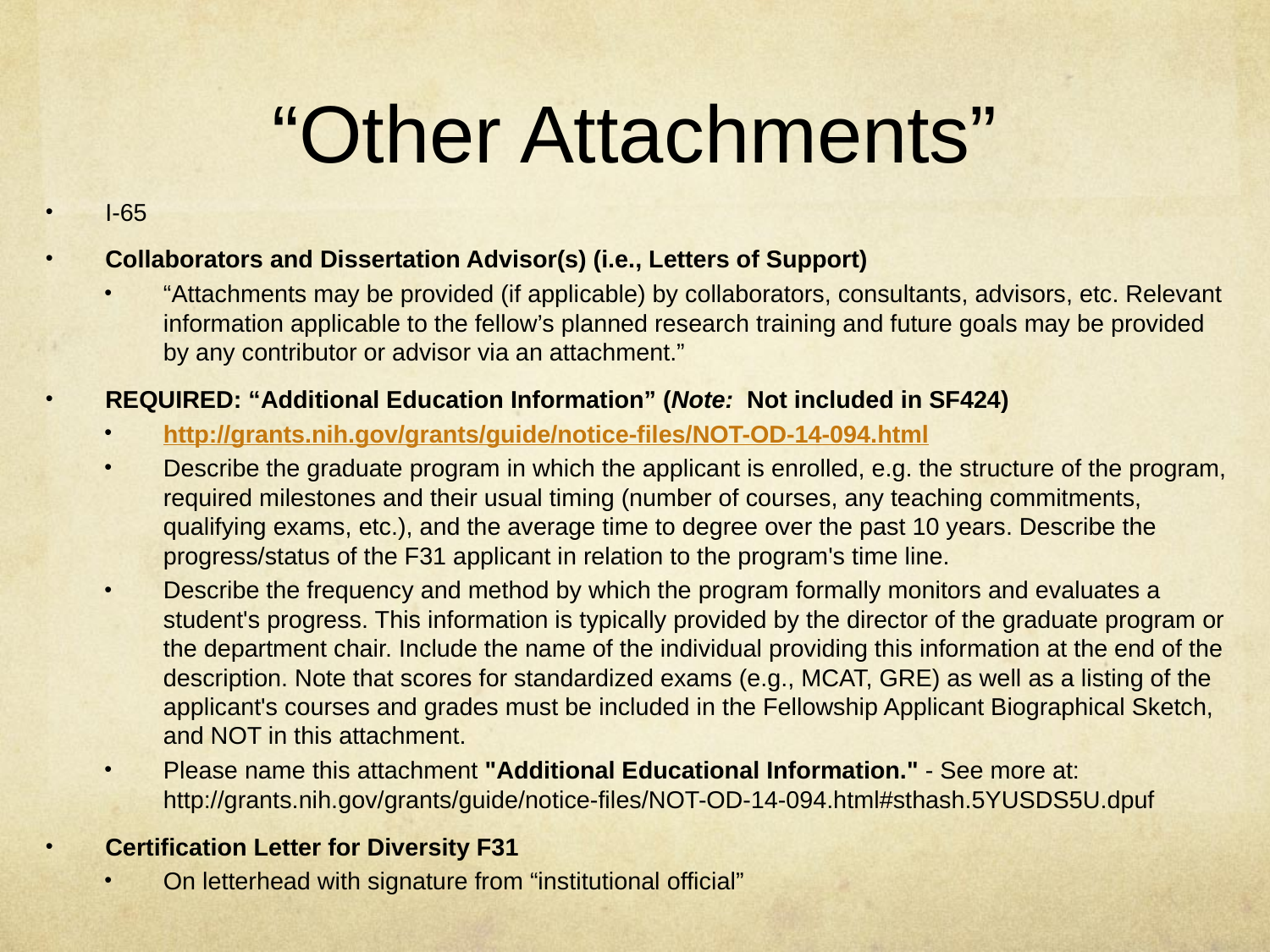

# “Other Attachments”
I-65
Collaborators and Dissertation Advisor(s) (i.e., Letters of Support)
“Attachments may be provided (if applicable) by collaborators, consultants, advisors, etc. Relevant information applicable to the fellow’s planned research training and future goals may be provided by any contributor or advisor via an attachment.”
REQUIRED: “Additional Education Information” (Note:  Not included in SF424)
http://grants.nih.gov/grants/guide/notice-files/NOT-OD-14-094.html
Describe the graduate program in which the applicant is enrolled, e.g. the structure of the program, required milestones and their usual timing (number of courses, any teaching commitments, qualifying exams, etc.), and the average time to degree over the past 10 years. Describe the progress/status of the F31 applicant in relation to the program's time line.
Describe the frequency and method by which the program formally monitors and evaluates a student's progress. This information is typically provided by the director of the graduate program or the department chair. Include the name of the individual providing this information at the end of the description. Note that scores for standardized exams (e.g., MCAT, GRE) as well as a listing of the applicant's courses and grades must be included in the Fellowship Applicant Biographical Sketch, and NOT in this attachment.
Please name this attachment "Additional Educational Information." - See more at: http://grants.nih.gov/grants/guide/notice-files/NOT-OD-14-094.html#sthash.5YUSDS5U.dpuf
Certification Letter for Diversity F31
On letterhead with signature from “institutional official”